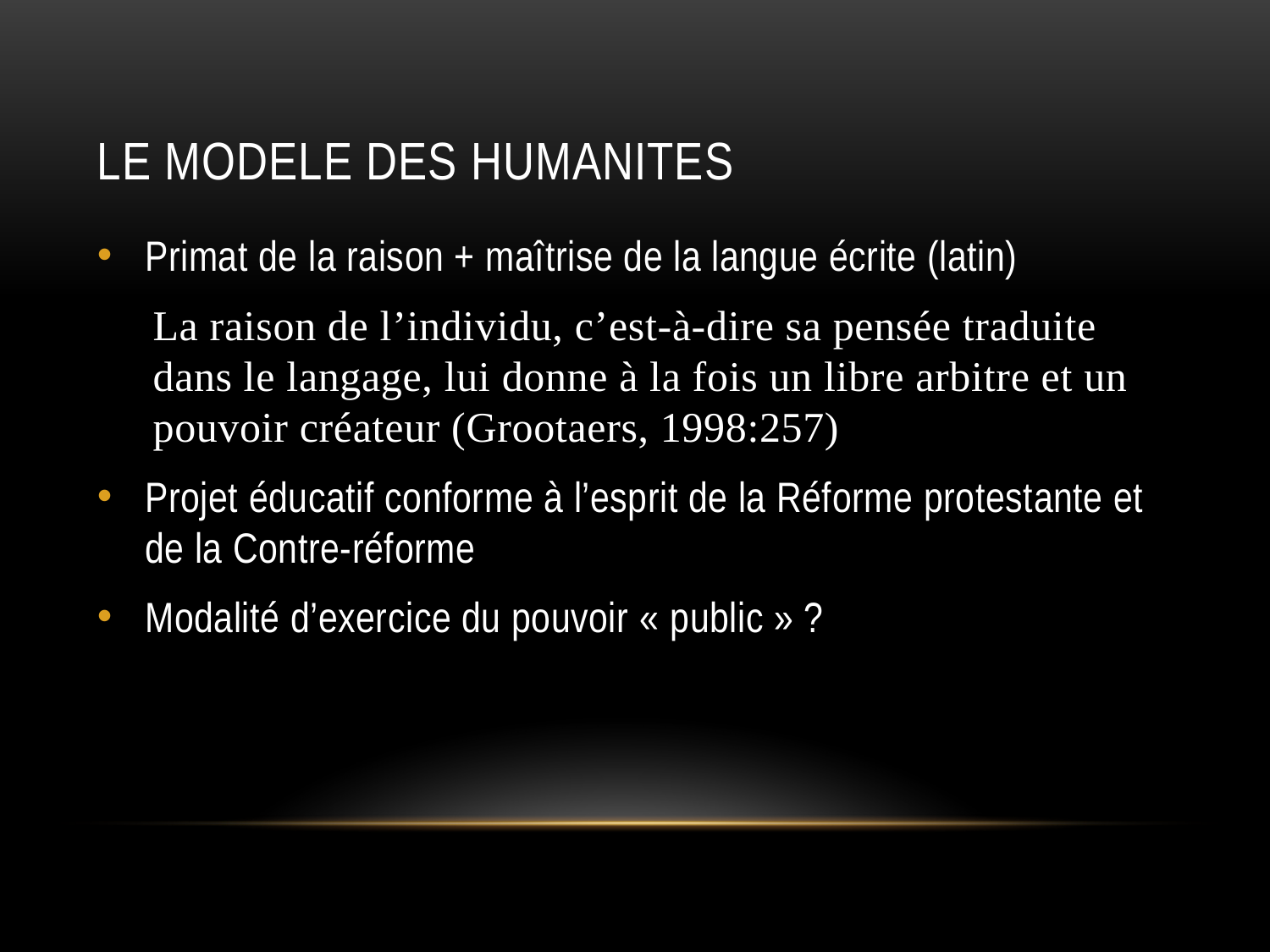

# LE MODELE DES HUMANITES
Primat de la raison + maîtrise de la langue écrite (latin)
La raison de l’individu, c’est-à-dire sa pensée traduite dans le langage, lui donne à la fois un libre arbitre et un pouvoir créateur (Grootaers, 1998:257)
Projet éducatif conforme à l’esprit de la Réforme protestante et de la Contre-réforme
Modalité d’exercice du pouvoir « public » ?